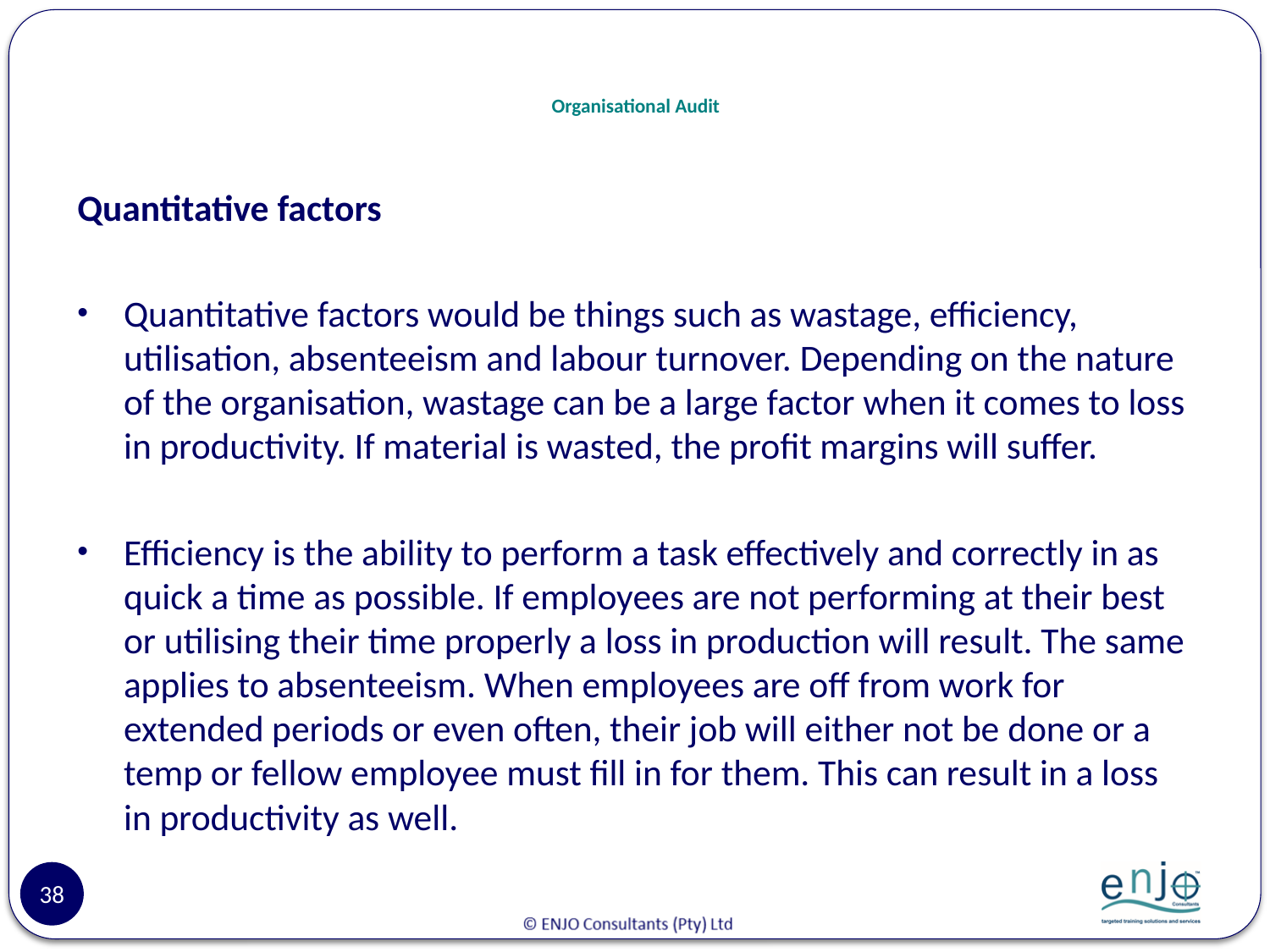

# Organisational Audit
Quantitative factors

Quantitative factors would be things such as wastage, efficiency, utilisation, absenteeism and labour turnover. Depending on the nature of the organisation, wastage can be a large factor when it comes to loss in productivity. If material is wasted, the profit margins will suffer.

Efficiency is the ability to perform a task effectively and correctly in as quick a time as possible. If employees are not performing at their best or utilising their time properly a loss in production will result. The same applies to absenteeism. When employees are off from work for extended periods or even often, their job will either not be done or a temp or fellow employee must fill in for them. This can result in a loss in productivity as well.

38